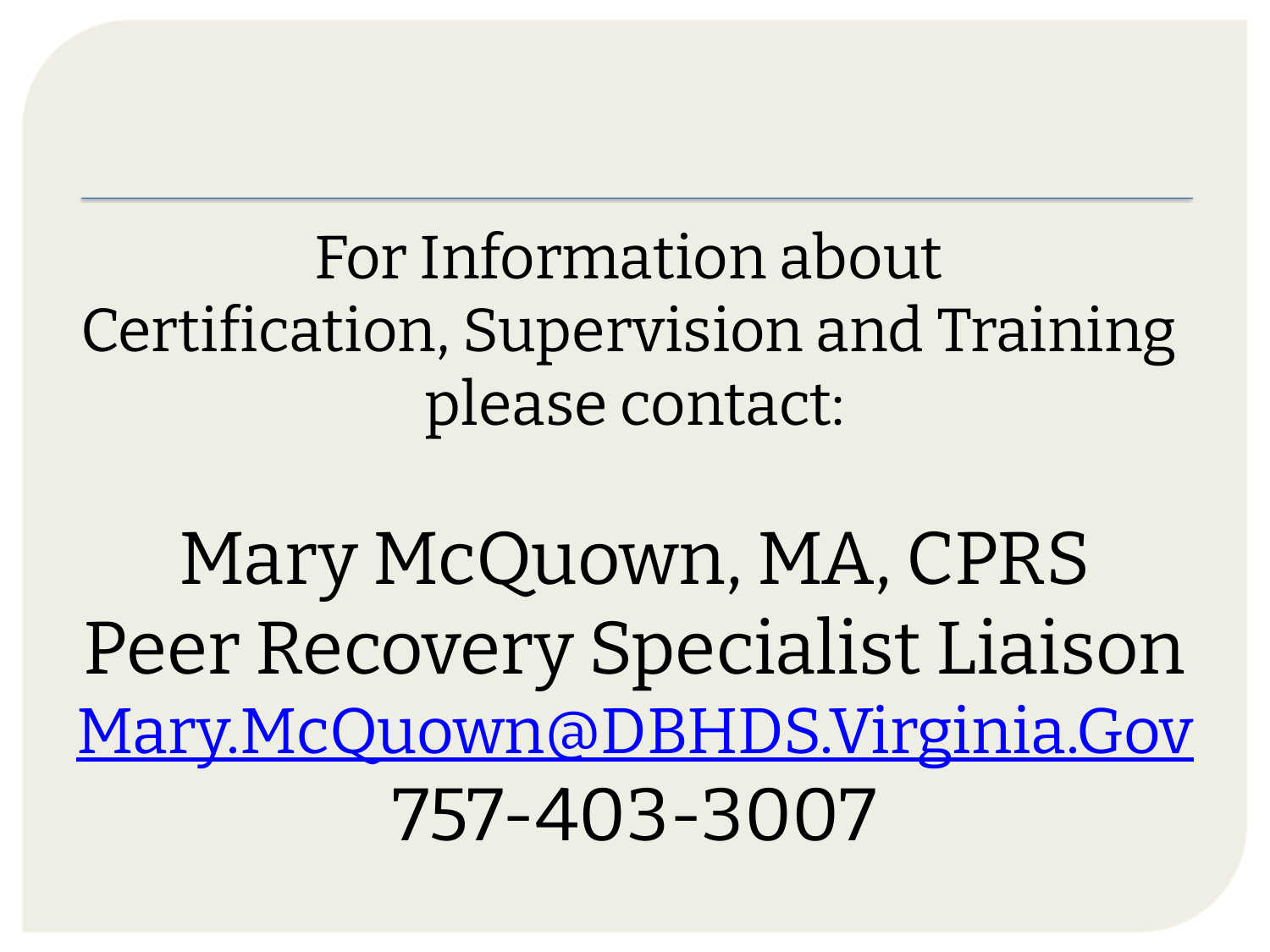

For Information about
Certification, Supervision and Training
please contact:

Mary McQuown, MA, CPRS
Peer Recovery Specialist Liaison
Mary.McQuown@DBHDS.Virginia.Gov
757-403-3007